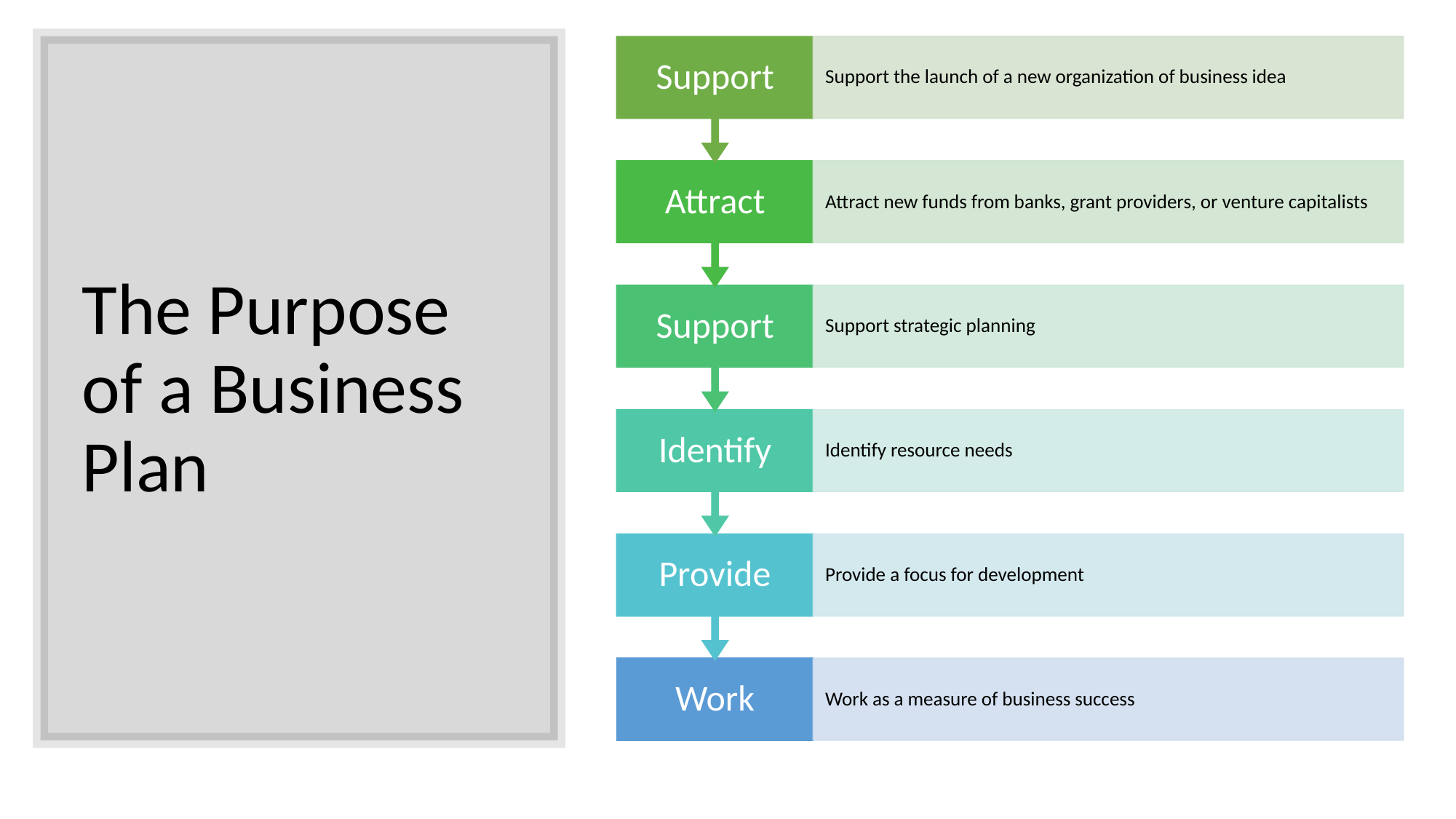

Work
Work as a measure of business success
Provide
Provide a focus for development
Identify
Identify resource needs
Support
Support strategic planning
Attract
Attract new funds from banks, grant providers, or venture capitalists
Support
Support the launch of a new organization of business idea
# The Purpose of a Business Plan